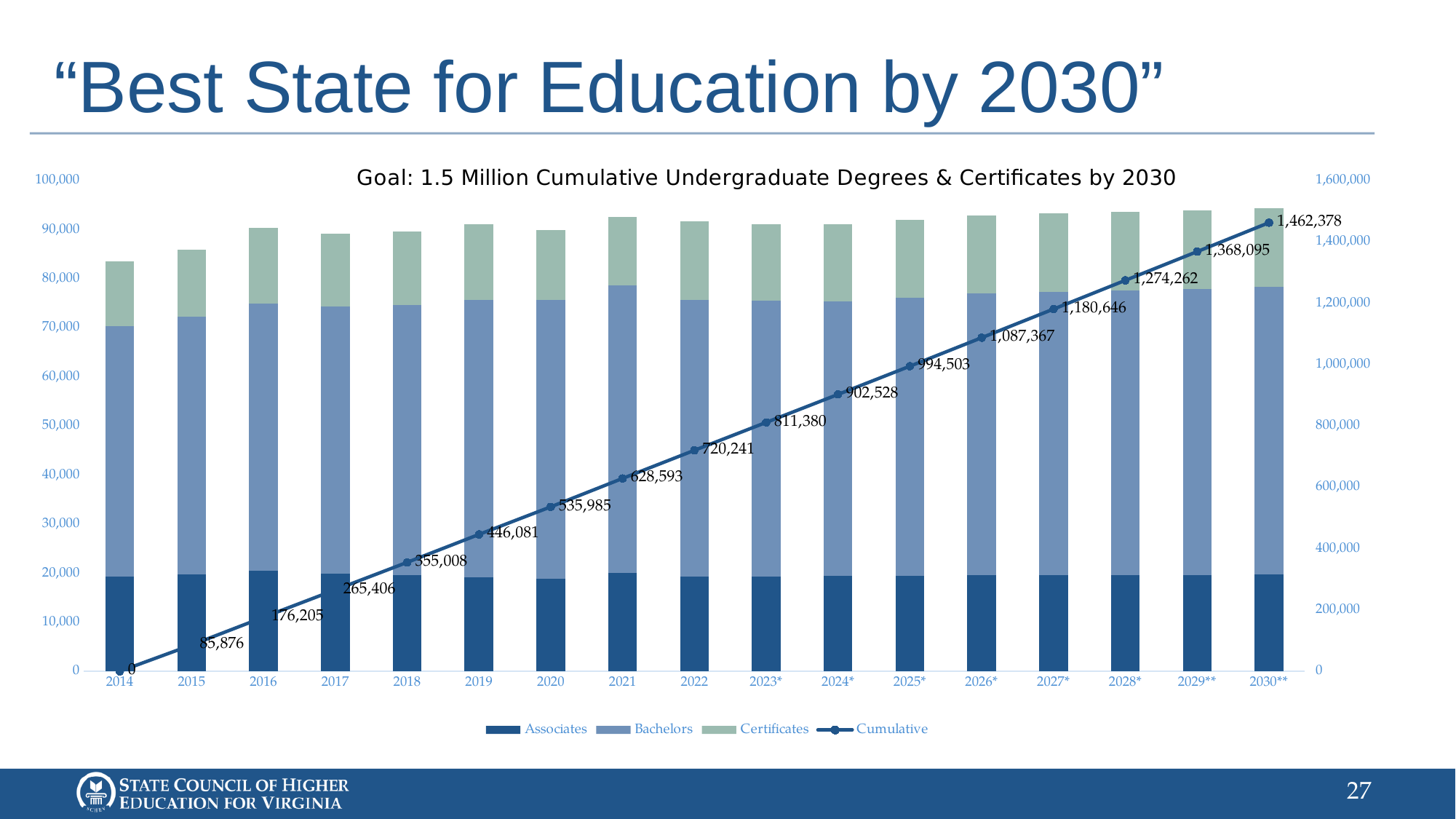

# “Best State for Education by 2030”

### Chart

| Category | Associates | Bachelors | Certificates | Cumulative |
|---|---|---|---|---|
| 2014 | 19359.0 | 50928.0 | 13242.0 | 0.0 |
| 2015 | 19766.0 | 52484.0 | 13626.0 | 85876.0 |
| 2016 | 20506.0 | 54461.0 | 15362.0 | 176205.0 |
| 2017 | 19837.0 | 54539.0 | 14825.0 | 265406.0 |
| 2018 | 19535.0 | 55020.0 | 15047.0 | 355008.0 |
| 2019 | 19191.0 | 56483.0 | 15399.0 | 446081.0 |
| 2020 | 18915.0 | 56766.0 | 14223.0 | 535985.0 |
| 2021 | 19988.0 | 58587.0 | 14033.0 | 628593.0 |
| 2022 | 19332.0 | 56371.0 | 15945.0 | 720241.0 |
| 2023* | 19347.0 | 56104.0 | 15688.0 | 811380.0 |
| 2024* | 19400.0 | 55965.0 | 15783.0 | 902528.0 |
| 2025* | 19460.0 | 56635.0 | 15880.0 | 994503.0 |
| 2026* | 19531.0 | 57461.0 | 15872.0 | 1087367.0 |
| 2027* | 19576.0 | 57782.0 | 15921.0 | 1180646.0 |
| 2028* | 19608.0 | 58045.0 | 15963.0 | 1274262.0 |
| 2029** | 19633.0 | 58217.0 | 15983.0 | 1368095.0 |
| 2030** | 19681.0 | 58578.0 | 16024.0 | 1462378.0 |
27